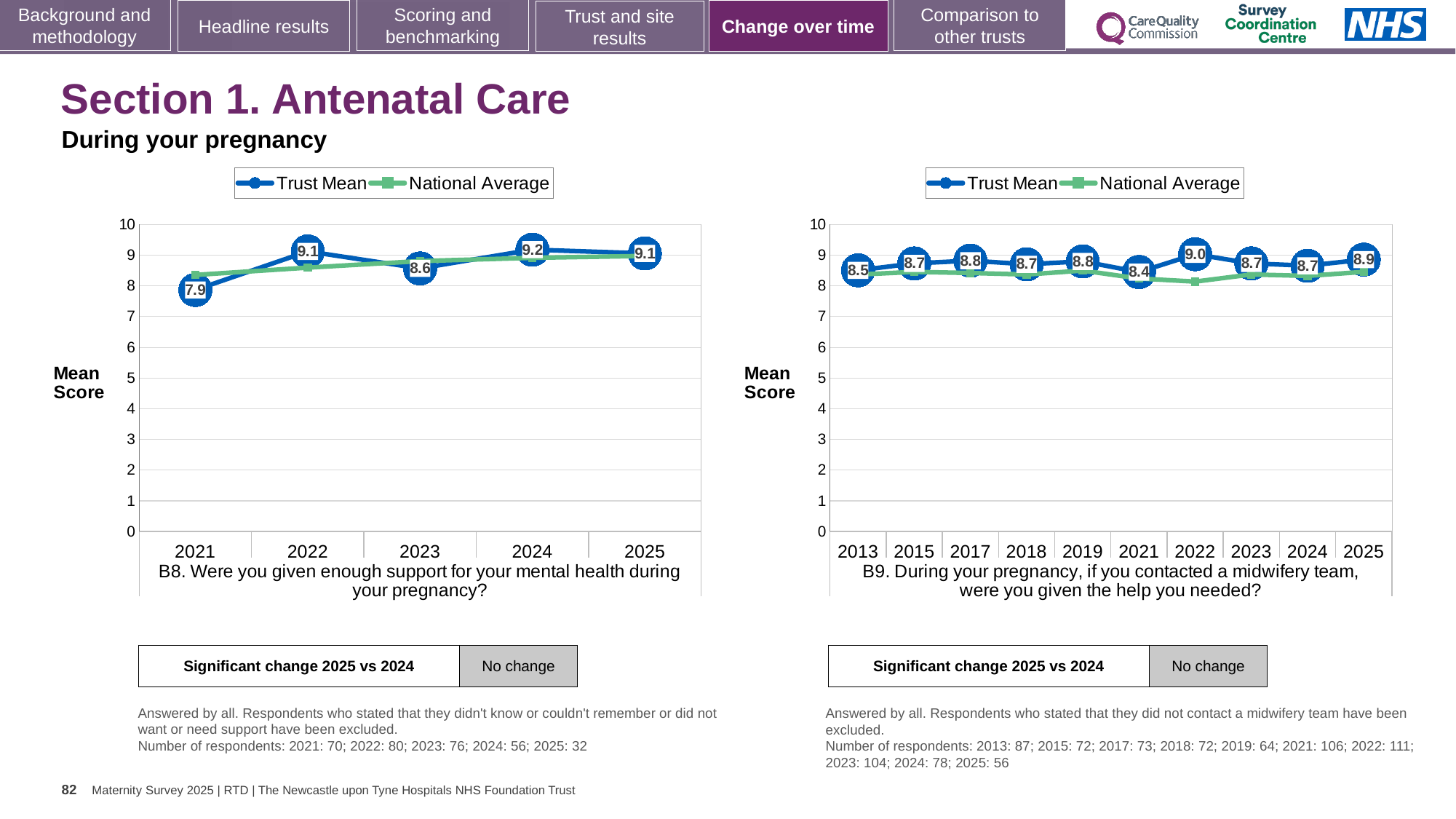

# Section 1. Antenatal Care
During your pregnancy

### Chart

| Category | Trust Mean | National Average |
|---|---|---|
| 2021 | 7.866792332217488 | 8.355702913859705 |
| 2022 | 9.121618840110235 | 8.592738230973808 |
| 2023 | 8.567077488231133 | 8.805387540209836 |
| 2024 | 9.178497305989053 | 8.911946371159571 |
| 2025 | 9.055696544276458 | 8.973624836736738 |

### Chart

| Category | Trust Mean | National Average |
|---|---|---|
| 2013 | 8.505381210388663 | 8.366630621957457 |
| 2015 | 8.729875898839914 | 8.454962425265093 |
| 2017 | 8.821307243611406 | 8.418200788701585 |
| 2018 | 8.7019639125104 | 8.368830845076582 |
| 2019 | 8.797788353601193 | 8.495927936753032 |
| 2021 | 8.449469928048757 | 8.238861430033532 |
| 2022 | 9.028449122904632 | 8.138291133359761 |
| 2023 | 8.730375604823102 | 8.369775290466988 |
| 2024 | 8.655194306635993 | 8.322964255294067 |
| 2025 | 8.854532768966 | 8.455309581557946 |
| Significant change 2025 vs 2024 | No change |
| --- | --- |
| Significant change 2025 vs 2024 | No change |
| --- | --- |
Answered by all. Respondents who stated that they didn't know or couldn't remember or did not want or need support have been excluded.
Number of respondents: 2021: 70; 2022: 80; 2023: 76; 2024: 56; 2025: 32
Answered by all. Respondents who stated that they did not contact a midwifery team have been excluded.
Number of respondents: 2013: 87; 2015: 72; 2017: 73; 2018: 72; 2019: 64; 2021: 106; 2022: 111; 2023: 104; 2024: 78; 2025: 56
82